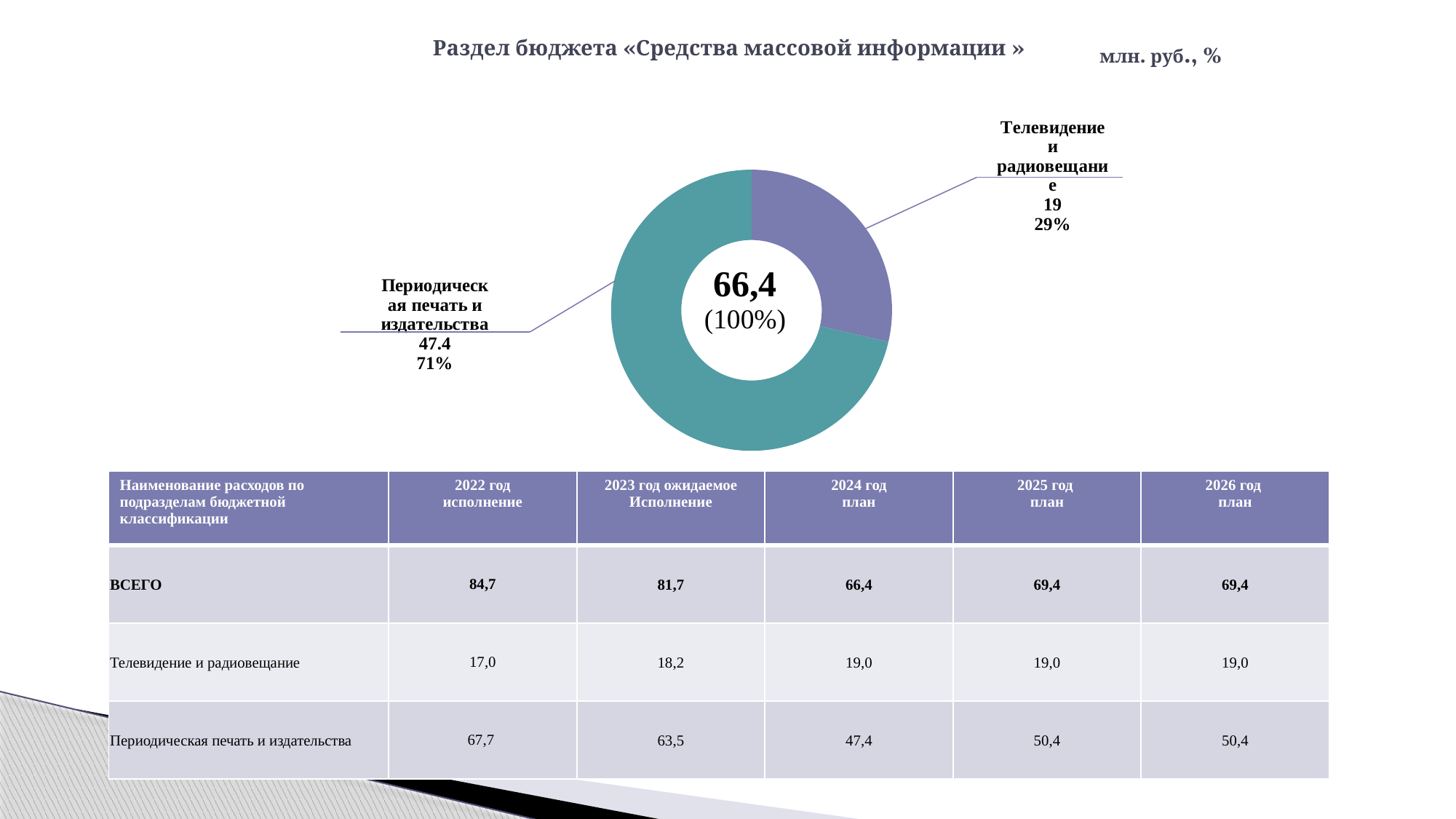

# Раздел бюджета «Средства массовой информации »
млн. руб., %

### Chart

| Category | Продажи |
|---|---|
| Телевидение и радиовещание | 19.0 |
| Периодическая печать и издательства | 47.4 |
| Наименование расходов по подразделам бюджетной классификации | 2022 год исполнение | 2023 год ожидаемое Исполнение | 2024 год план | 2025 год план | 2026 год план |
| --- | --- | --- | --- | --- | --- |
| ВСЕГО | 84,7 | 81,7 | 66,4 | 69,4 | 69,4 |
| Телевидение и радиовещание | 17,0 | 18,2 | 19,0 | 19,0 | 19,0 |
| Периодическая печать и издательства | 67,7 | 63,5 | 47,4 | 50,4 | 50,4 |